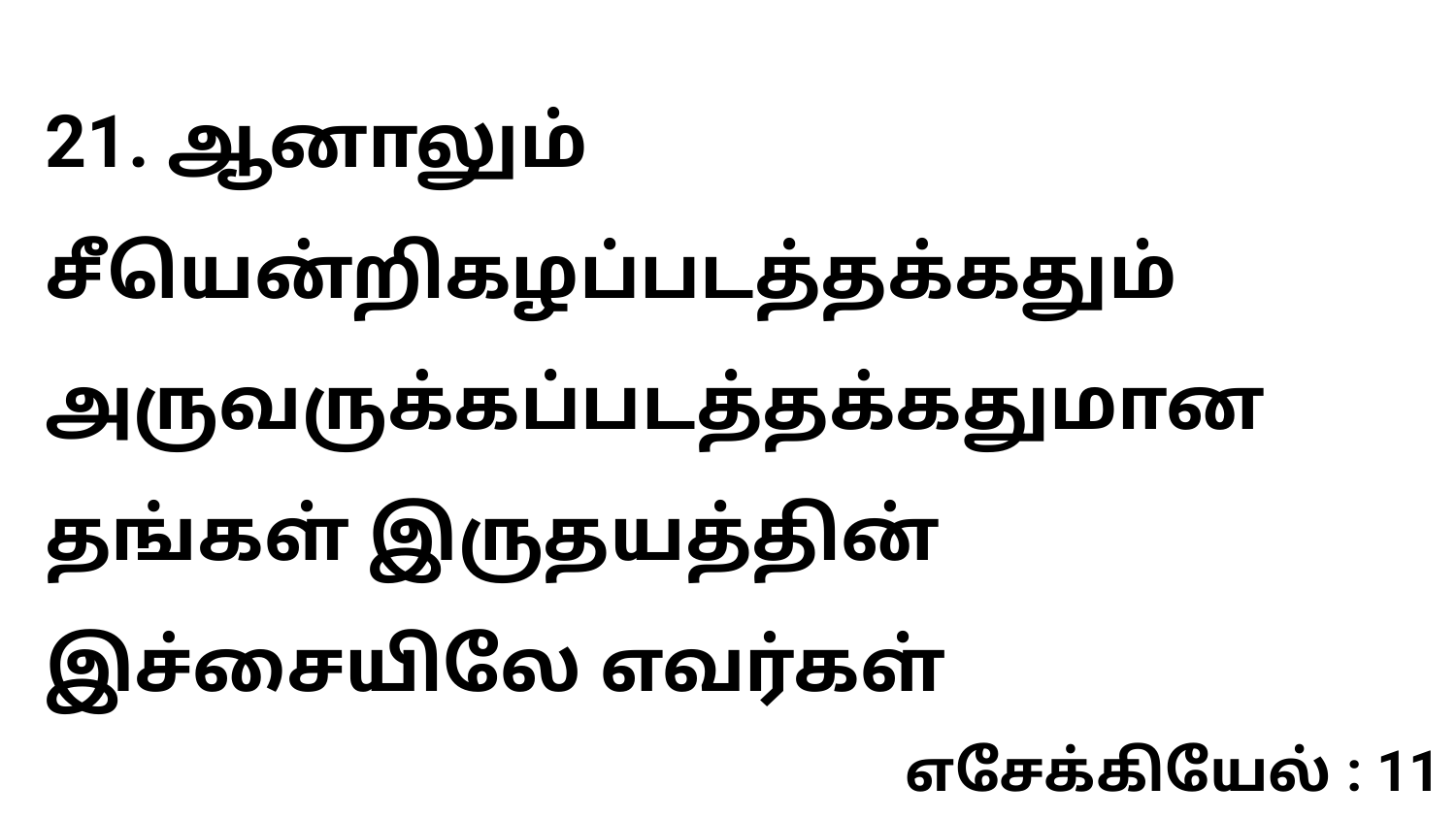

21. ஆனாலும் சீயென்றிகழப்படத்தக்கதும் அருவருக்கப்படத்தக்கதுமான தங்கள் இருதயத்தின் இச்சையிலே எவர்கள்
எசேக்கியேல் : 11